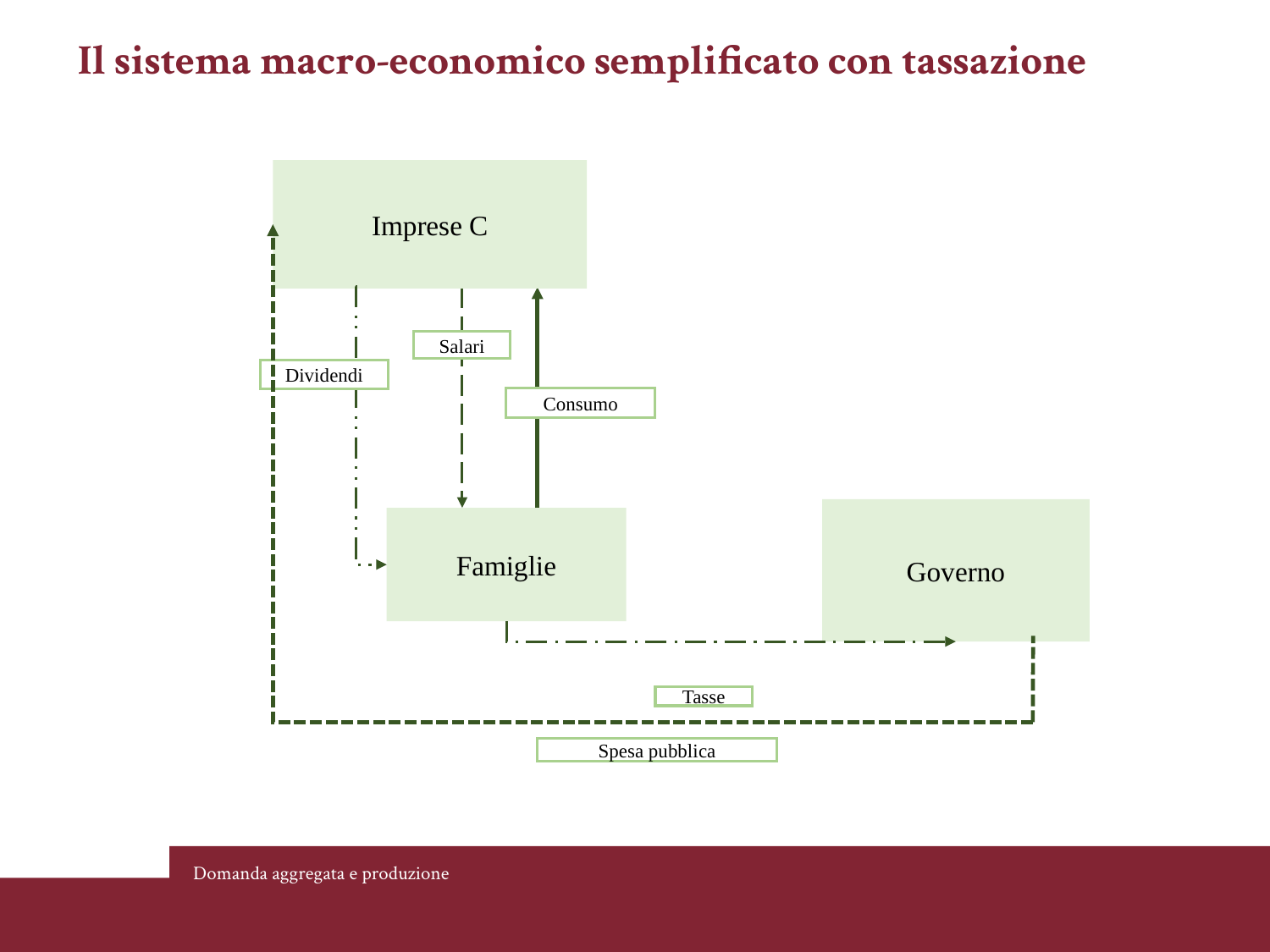

# Il sistema macro-economico semplificato con tassazione

Imprese C
Salari
Dividendi
Consumo
Governo
Famiglie
Tasse
Spesa pubblica
Domanda aggregata e produzione